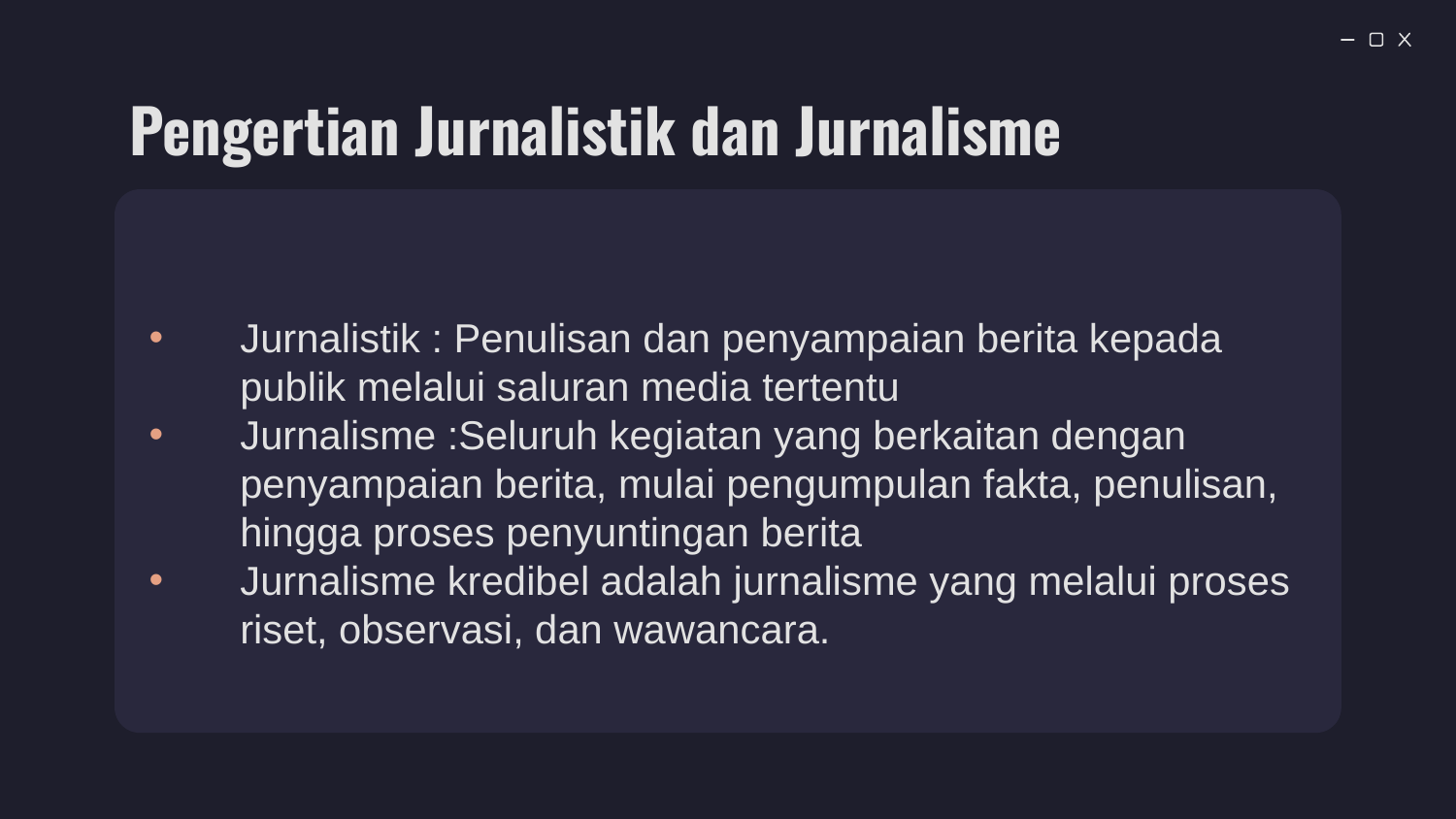

# Pengertian Jurnalistik dan Jurnalisme
Jurnalistik : Penulisan dan penyampaian berita kepada publik melalui saluran media tertentu
Jurnalisme :Seluruh kegiatan yang berkaitan dengan penyampaian berita, mulai pengumpulan fakta, penulisan, hingga proses penyuntingan berita
Jurnalisme kredibel adalah jurnalisme yang melalui proses riset, observasi, dan wawancara.